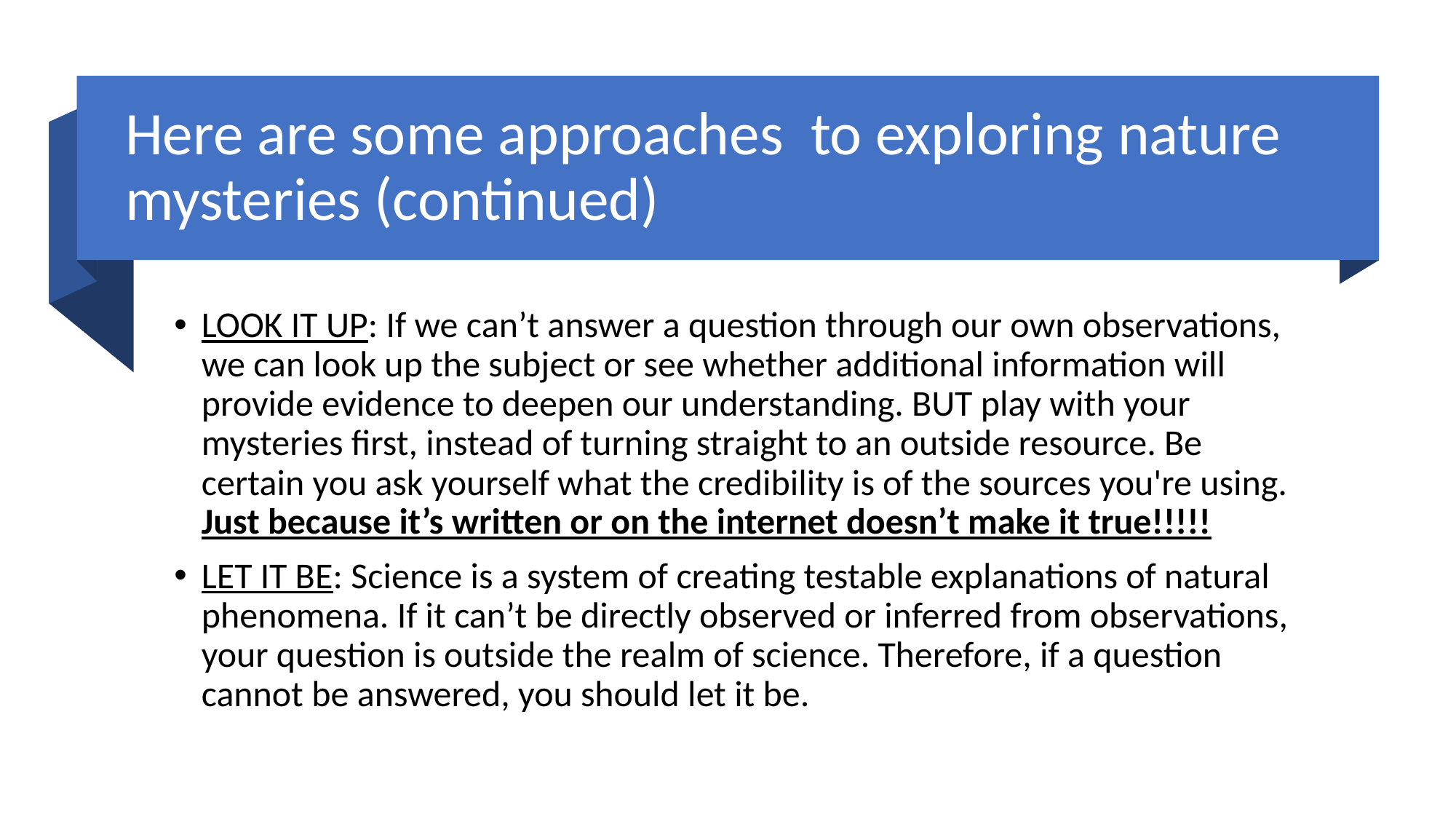

# Here are some approaches  to exploring nature mysteries (continued)

LOOK IT UP: If we can’t answer a question through our own observations, we can look up the subject or see whether additional information will provide evidence to deepen our understanding. BUT play with your mysteries first, instead of turning straight to an outside resource. Be certain you ask yourself what the credibility is of the sources you're using. Just because it’s written or on the internet doesn’t make it true!!!!!
LET IT BE: Science is a system of creating testable explanations of natural phenomena. If it can’t be directly observed or inferred from observations, your question is outside the realm of science. Therefore, if a question cannot be answered, you should let it be.